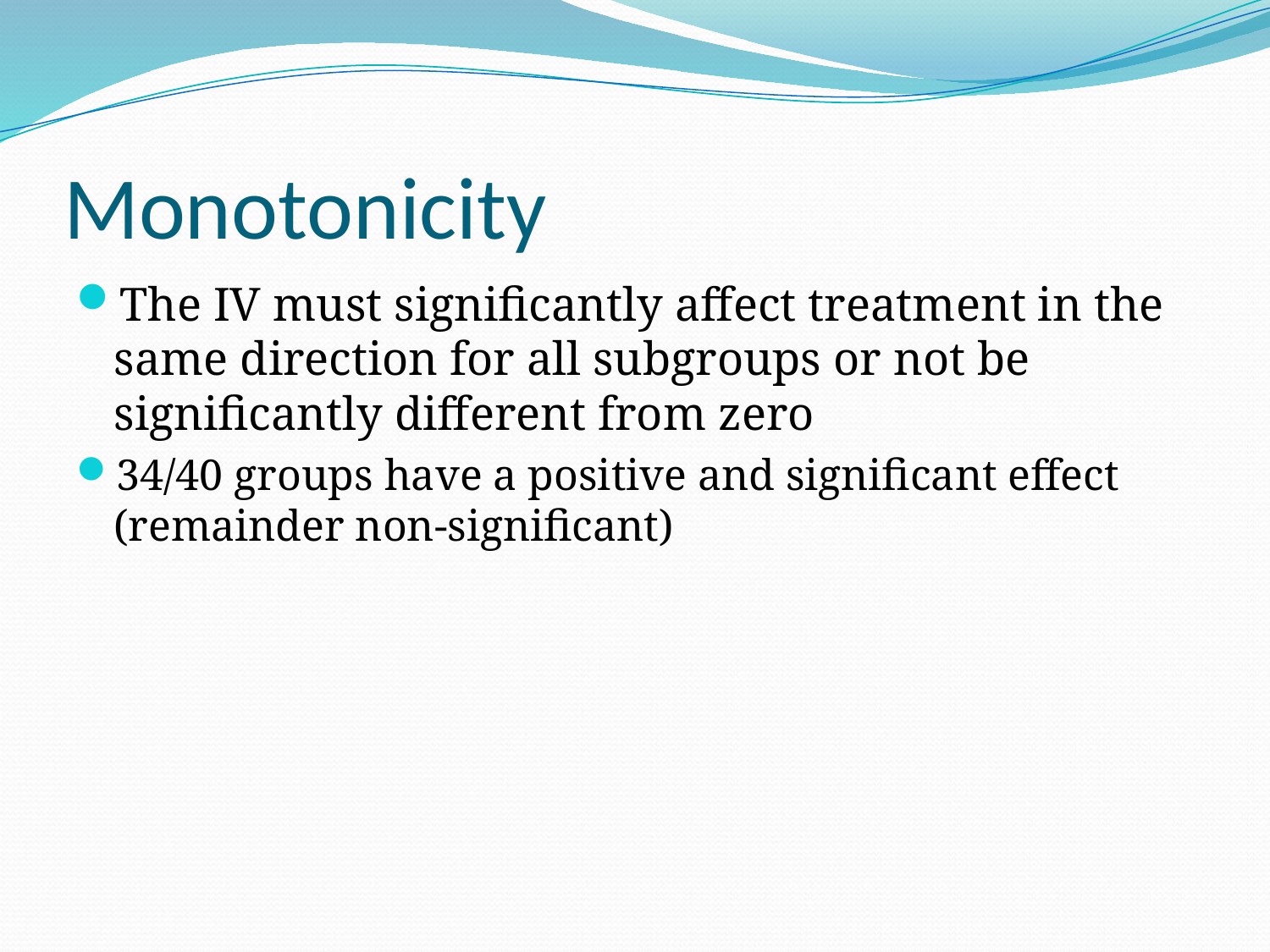

# Monotonicity
The IV must significantly affect treatment in the same direction for all subgroups or not be significantly different from zero
34/40 groups have a positive and significant effect (remainder non-significant)